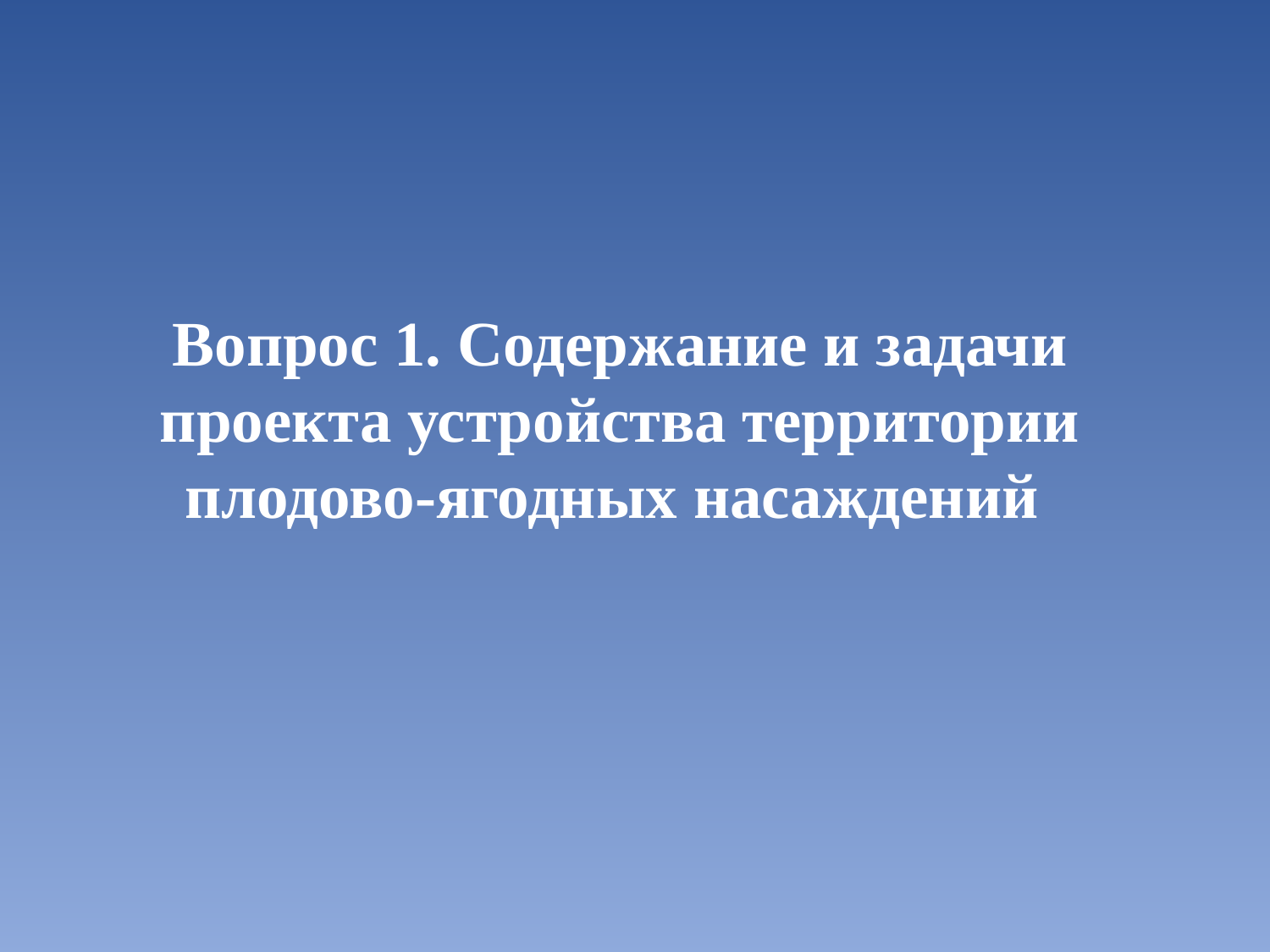

Вопрос 1. Содержание и задачи проекта устройства территории плодово-ягодных насаждений